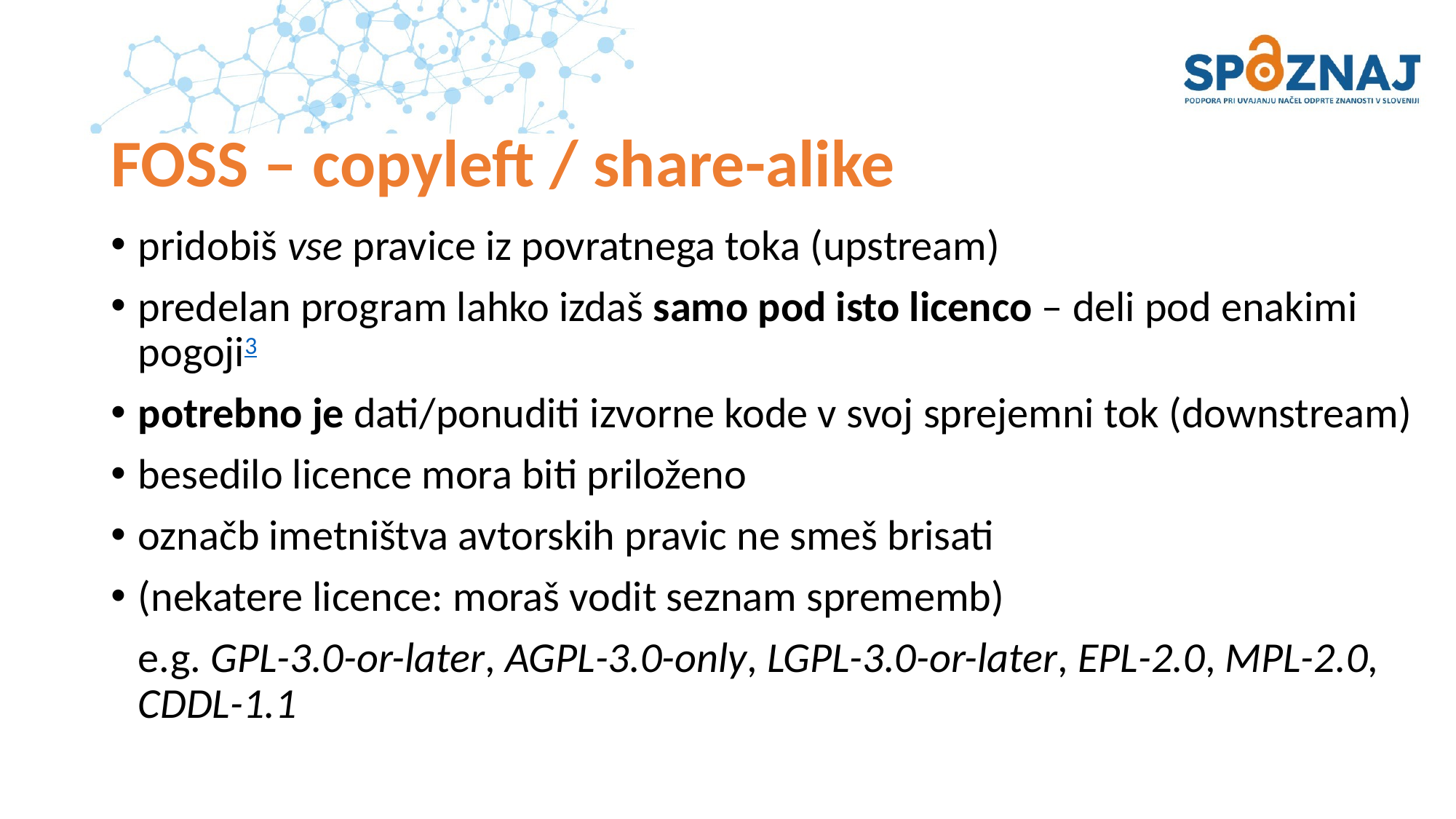

# FOSS – copyleft / share-alike
pridobiš vse pravice iz povratnega toka (upstream)
predelan program lahko izdaš samo pod isto licenco – deli pod enakimi pogoji3
potrebno je dati/ponuditi izvorne kode v svoj sprejemni tok (downstream)
besedilo licence mora biti priloženo
označb imetništva avtorskih pravic ne smeš brisati
(nekatere licence: moraš vodit seznam sprememb)
e.g. GPL-3.0-or-later, AGPL-3.0-only, LGPL-3.0-or-later, EPL-2.0, MPL-2.0, CDDL-1.1